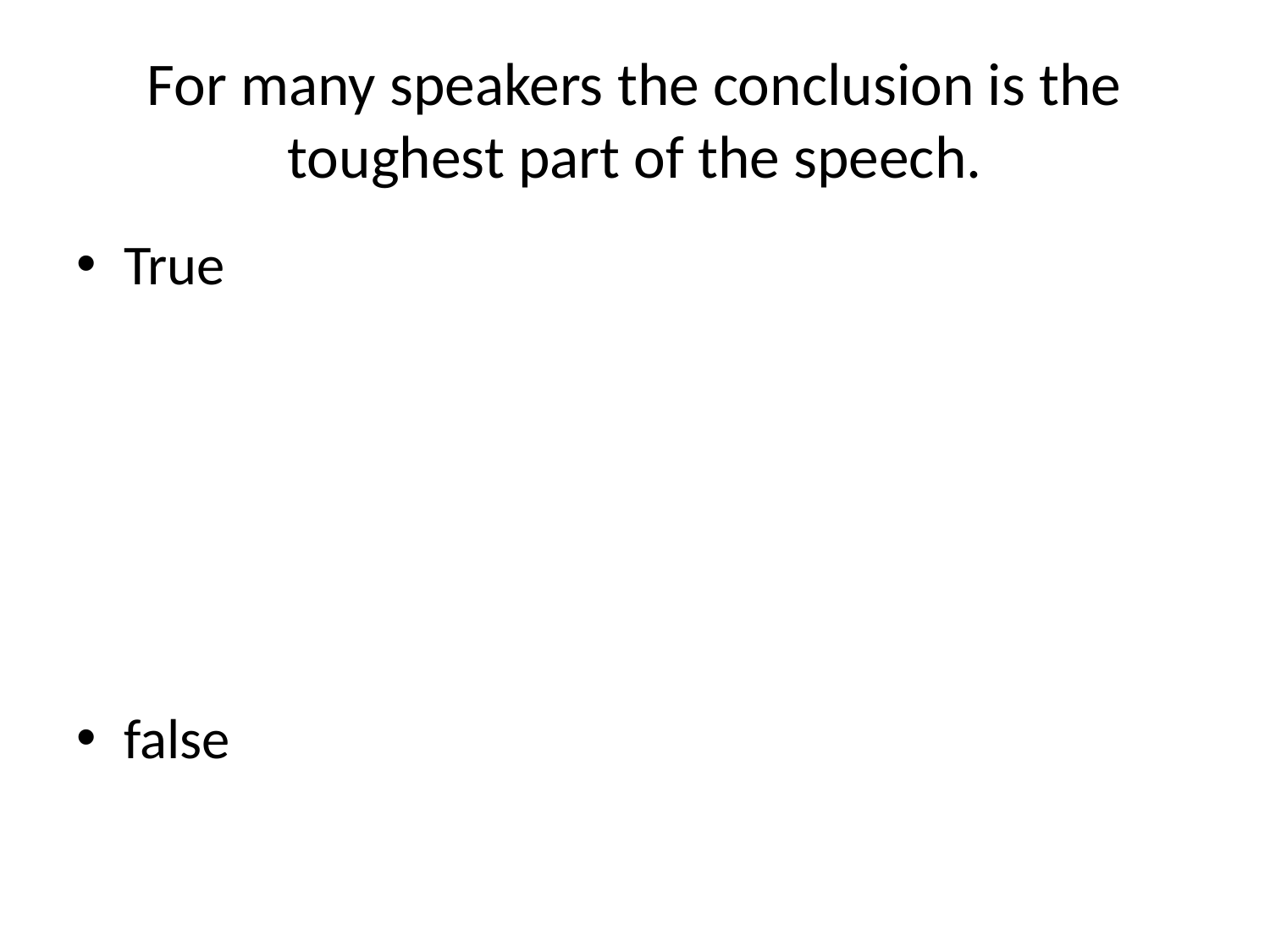

# For many speakers the conclusion is the toughest part of the speech.
True

false